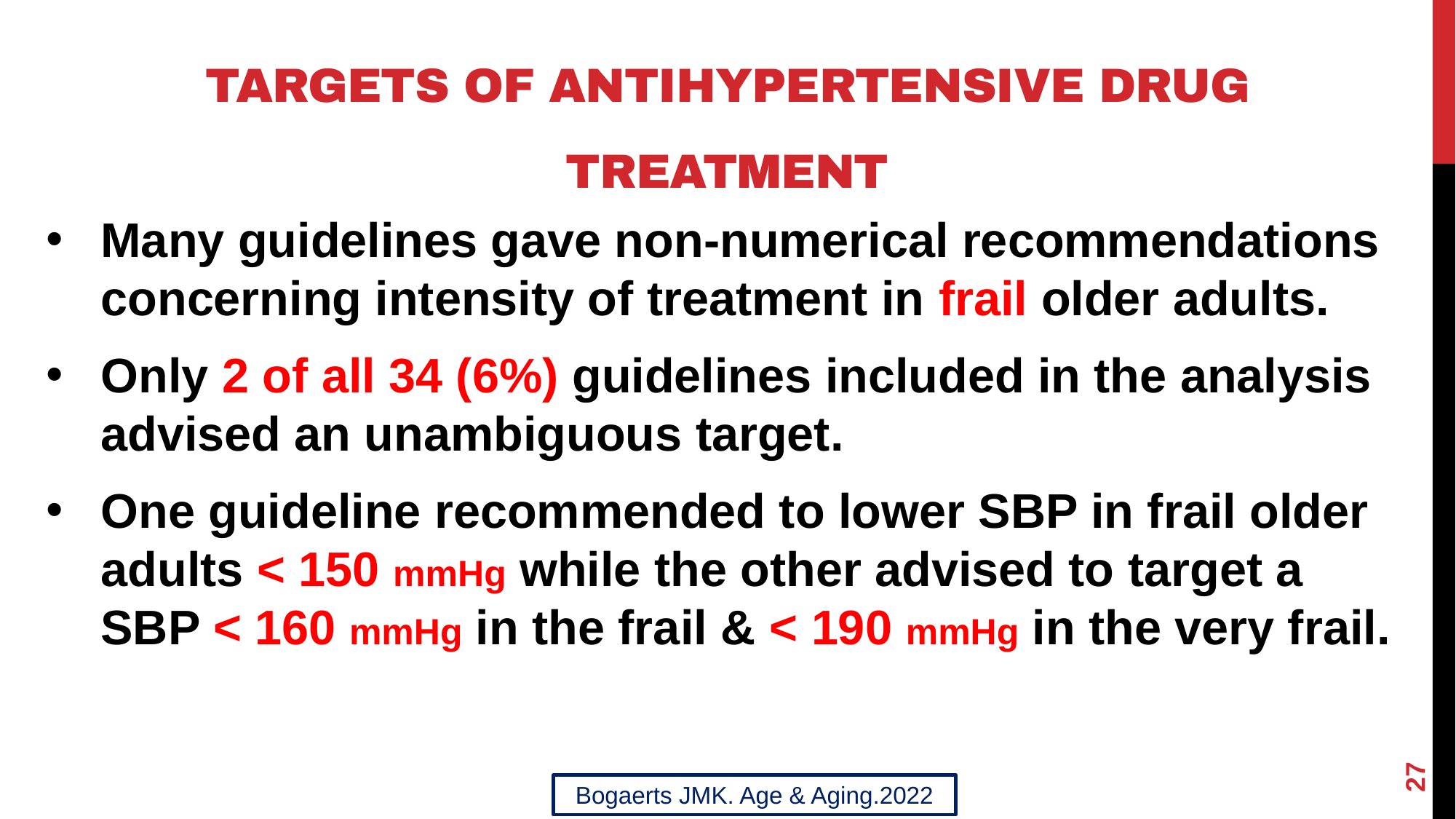

# Targets of antihypertensive drug treatment
Many guidelines gave non-numerical recommendations concerning intensity of treatment in frail older adults.
Only 2 of all 34 (6%) guidelines included in the analysis advised an unambiguous target.
One guideline recommended to lower SBP in frail older adults < 150 mmHg while the other advised to target a SBP < 160 mmHg in the frail & < 190 mmHg in the very frail.
27
Bogaerts JMK. Age & Aging.2022